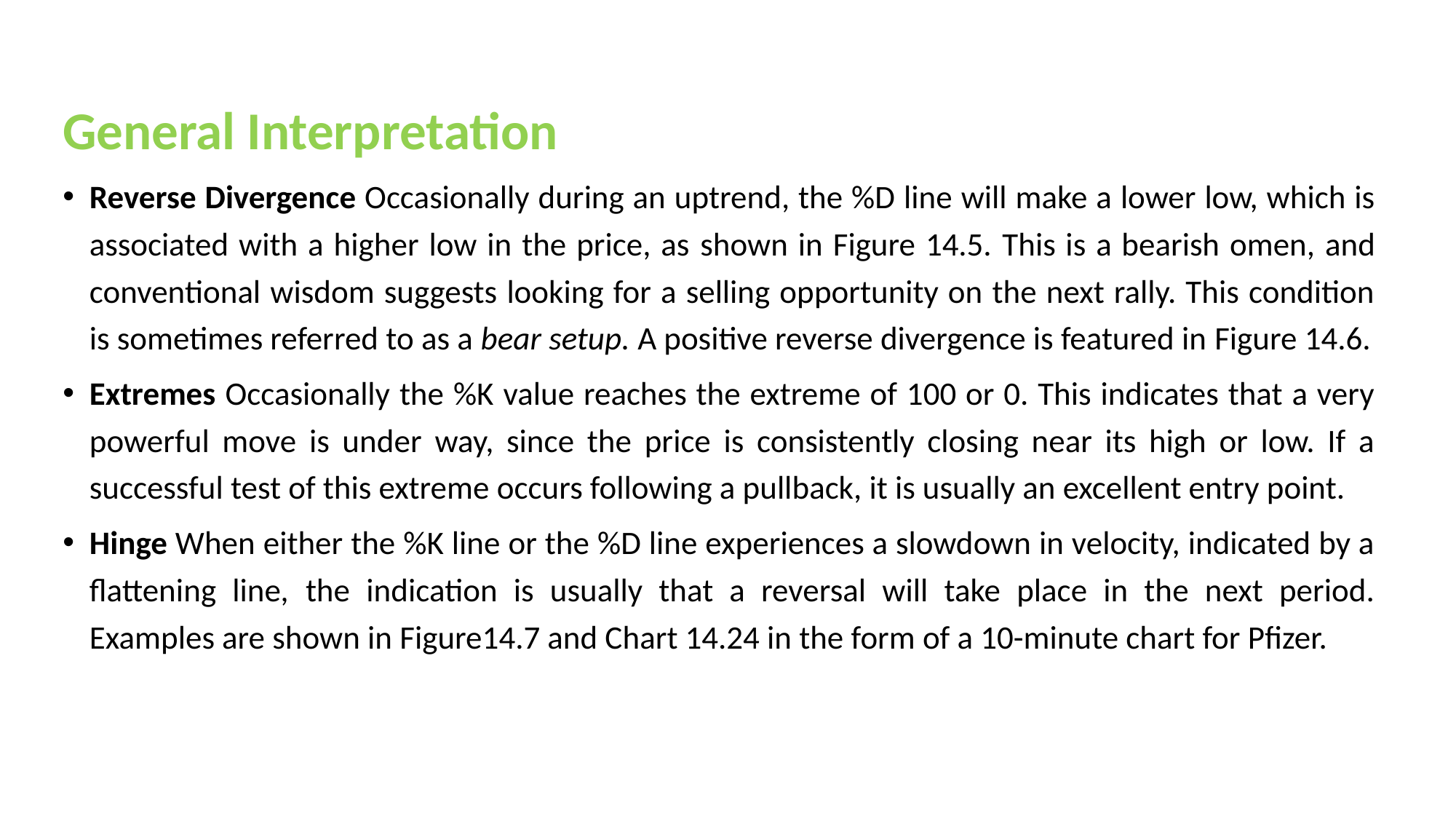

General Interpretation
Reverse Divergence Occasionally during an uptrend, the %D line will make a lower low, which is associated with a higher low in the price, as shown in Figure 14.5. This is a bearish omen, and conventional wisdom suggests looking for a selling opportunity on the next rally. This condition is sometimes referred to as a bear setup. A positive reverse divergence is featured in Figure 14.6.
Extremes Occasionally the %K value reaches the extreme of 100 or 0. This indicates that a very powerful move is under way, since the price is consistently closing near its high or low. If a successful test of this extreme occurs following a pullback, it is usually an excellent entry point.
Hinge When either the %K line or the %D line experiences a slowdown in velocity, indicated by a flattening line, the indication is usually that a reversal will take place in the next period. Examples are shown in Figure14.7 and Chart 14.24 in the form of a 10-minute chart for Pfizer.